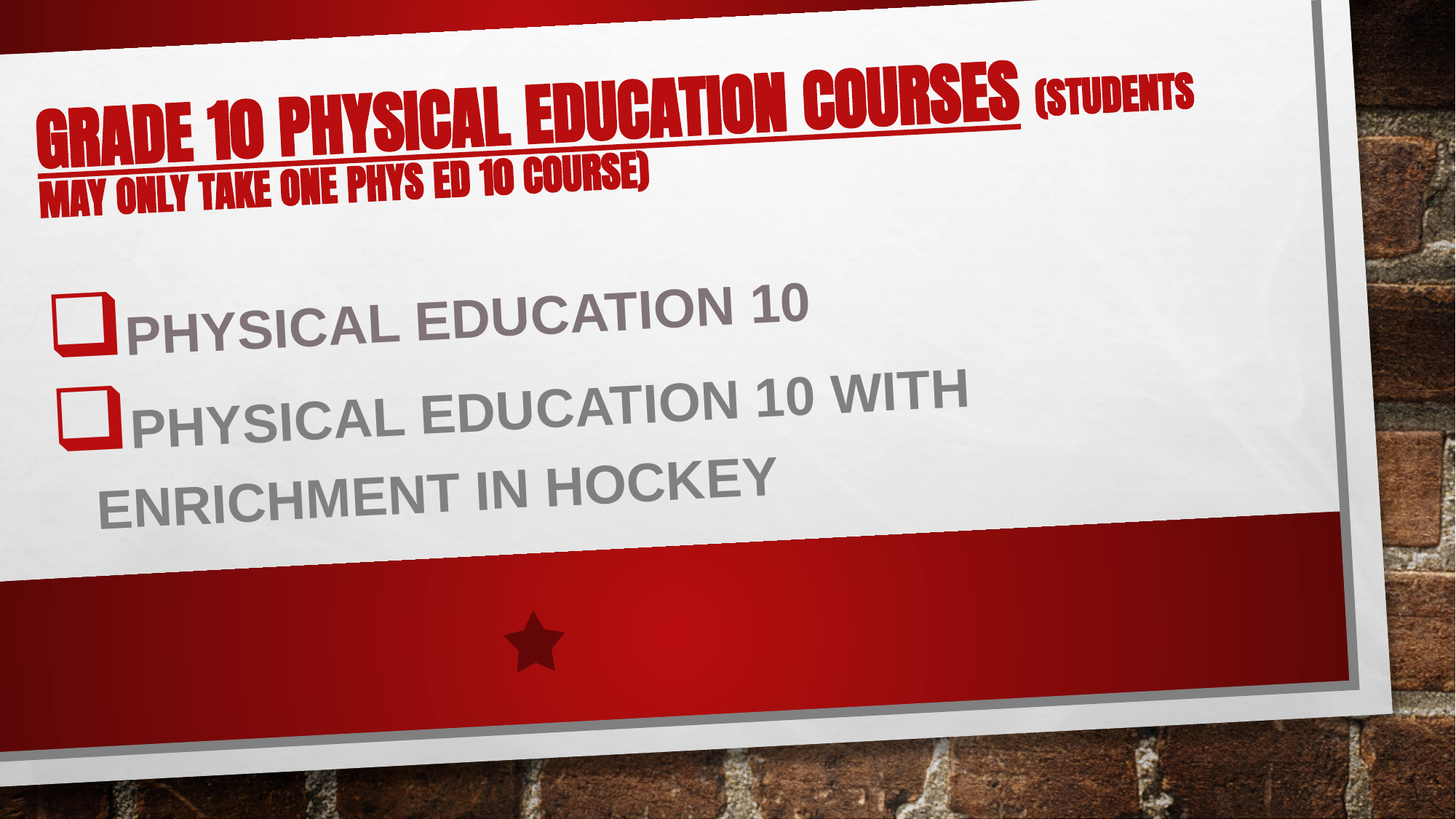

# Grade 10 Physical Education Courses (students may only take ONE Phys Ed 10 course)
Physical Education 10
Physical Education 10 with Enrichment in Hockey